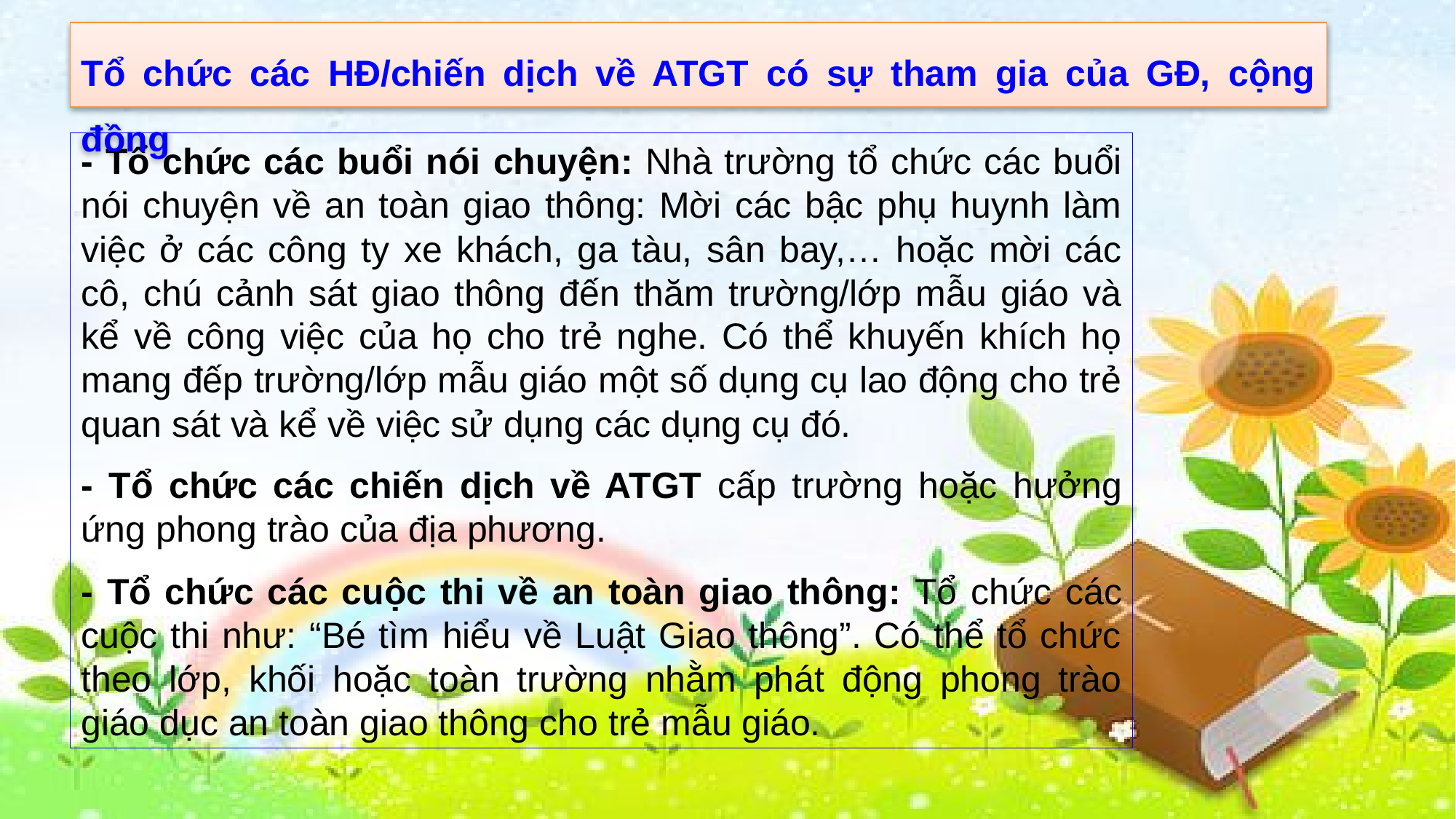

Tổ chức các HĐ/chiến dịch về ATGT có sự tham gia của GĐ, cộng đồng

- Tổ chức các buổi nói chuyện: Nhà trường tổ chức các buổi nói chuyện về an toàn giao thông: Mời các bậc phụ huynh làm việc ở các công ty xe khách, ga tàu, sân bay,… hoặc mời các cô, chú cảnh sát giao thông đến thăm trường/lớp mẫu giáo và kể về công việc của họ cho trẻ nghe. Có thể khuyến khích họ mang đếp trường/lớp mẫu giáo một số dụng cụ lao động cho trẻ quan sát và kể về việc sử dụng các dụng cụ đó.
- Tổ chức các chiến dịch về ATGT cấp trường hoặc hưởng ứng phong trào của địa phương.
- Tổ chức các cuộc thi về an toàn giao thông: Tổ chức các cuộc thi như: “Bé tìm hiểu về Luật Giao thông”. Có thể tổ chức theo lớp, khối hoặc toàn trường nhằm phát động phong trào giáo dục an toàn giao thông cho trẻ mẫu giáo.